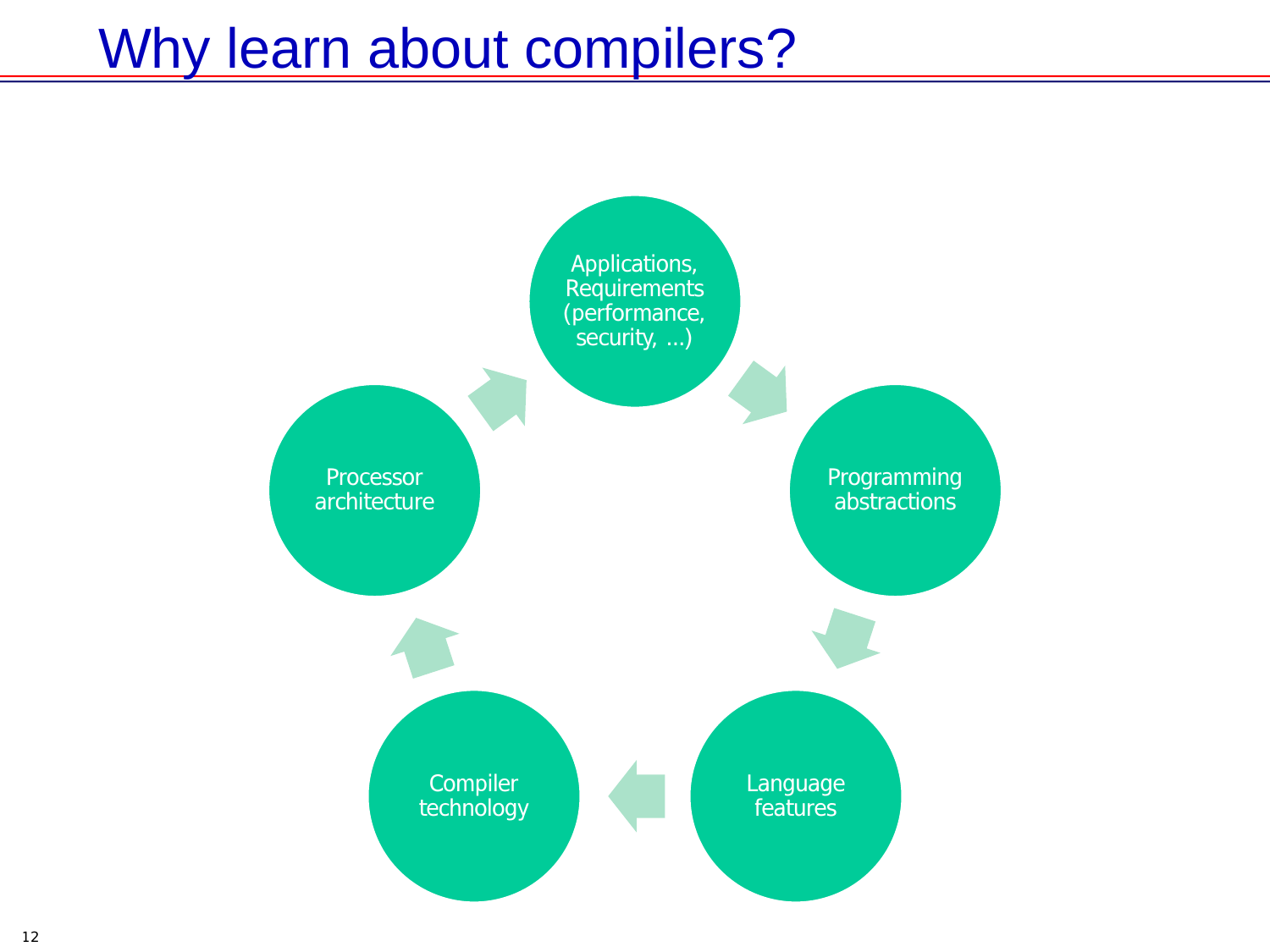

# Why learn about compilers?
Applications, Requirements (performance, security, …)

Programming abstractions

Language features

Compiler technology

Processor architecture

12